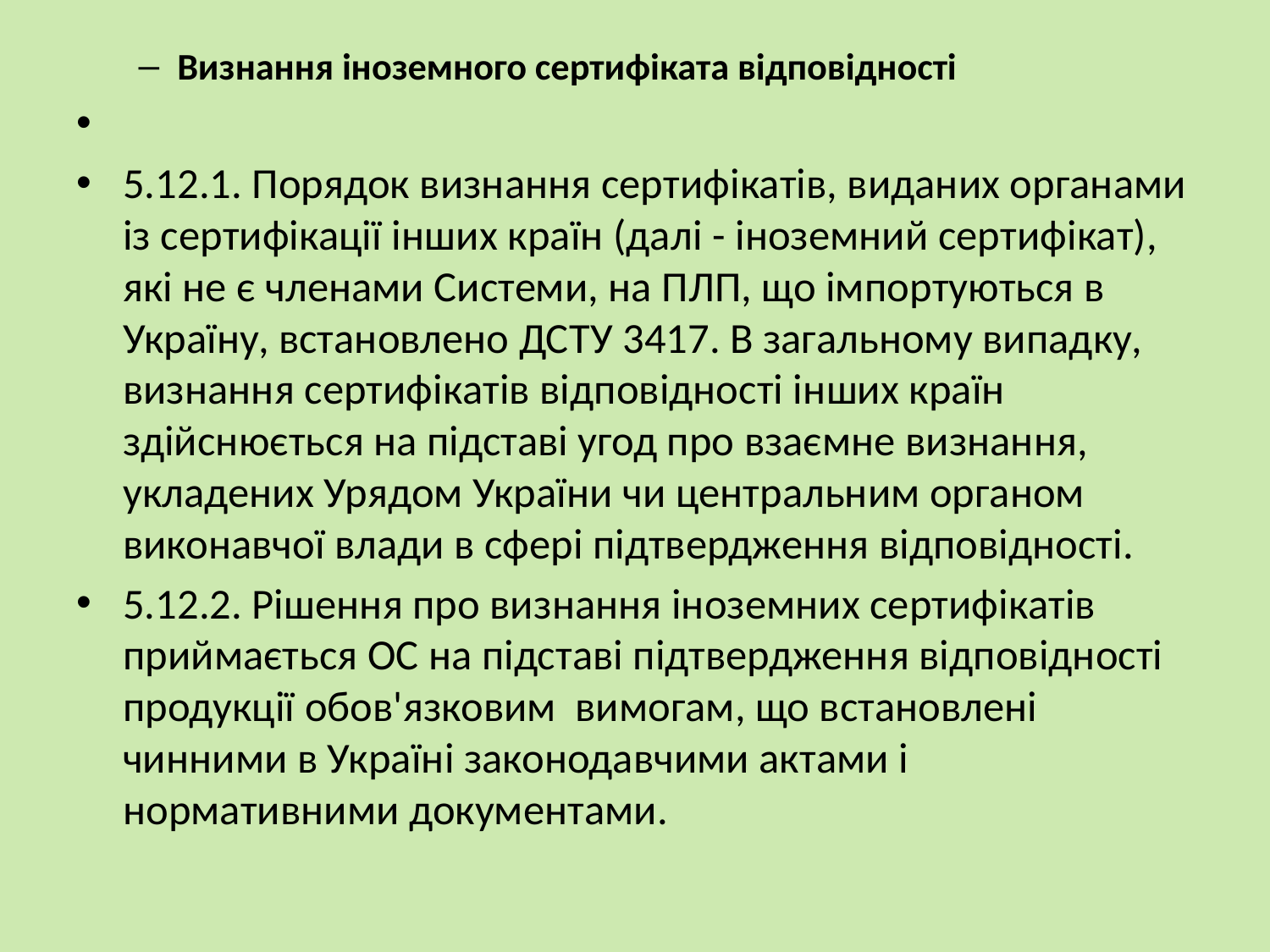

Визнання іноземного сертифiката відповідності

5.12.1. Порядок визнання сертифiкатiв, виданих органами із сертифiкацiї iнших країн (далі - іноземний сертифікат),  якi не є членами Системи, на ПЛП, що iмпортуються в Україну, встановлено ДСТУ 3417. В загальному випадку, визнання сертифікатів відповідності інших країн здійснюється на підставі угод про взаємне визнання, укладених Урядом України чи центральним органом виконавчої влади в сфері підтвердження відповідності.
5.12.2. Рішення про визнання іноземних сертифiкатiв приймається ОС на пiдставi пiдтвердження вiдповiдностi продукції обов'язковим  вимогам, що встановлені чинними в Україні законодавчими актами i нормативними документами.